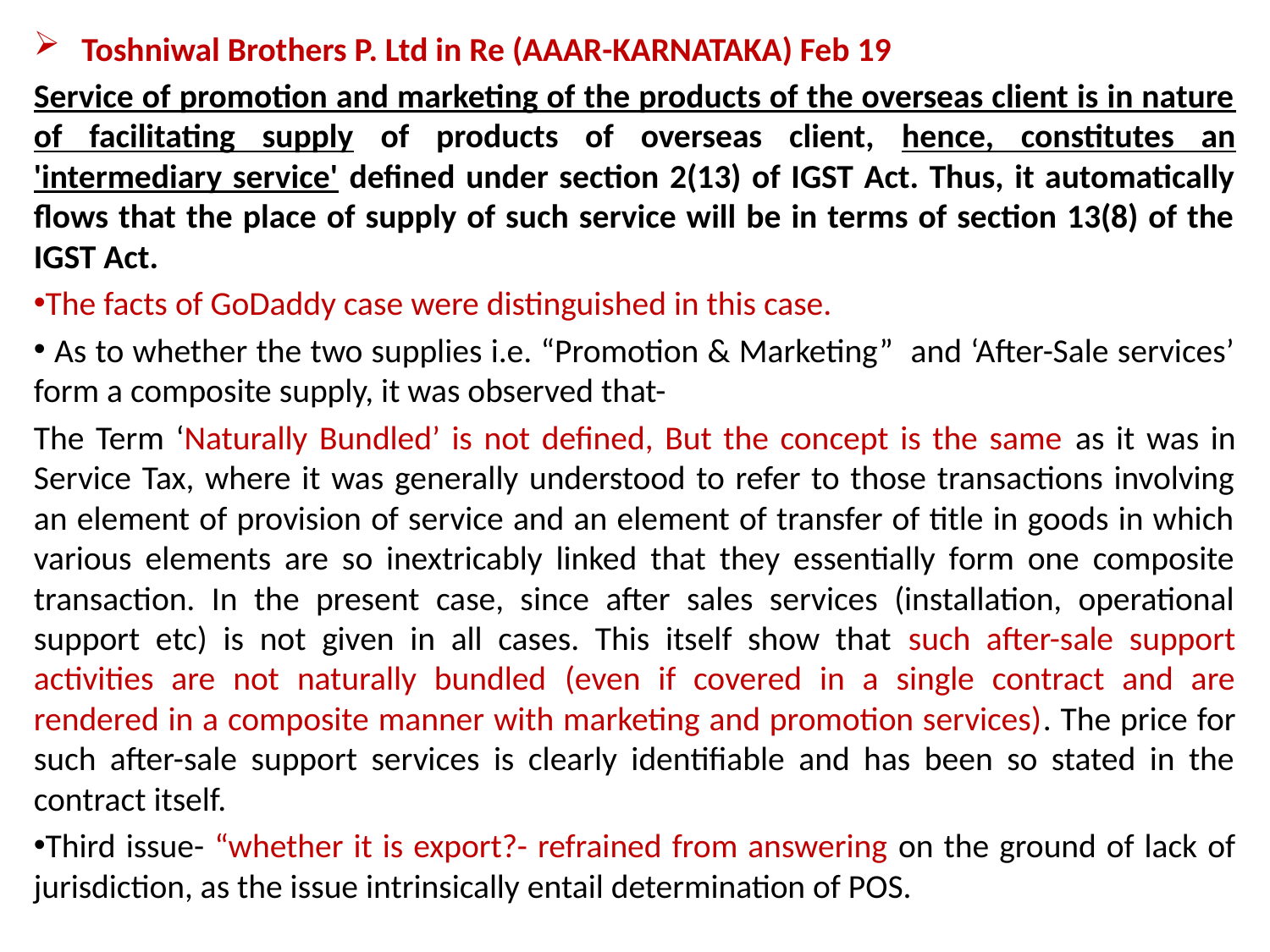

Toshniwal Brothers P. Ltd in Re (AAAR-KARNATAKA) Feb 19
Service of promotion and marketing of the products of the overseas client is in nature of facilitating supply of products of overseas client, hence, constitutes an 'intermediary service' defined under section 2(13) of IGST Act. Thus, it automatically flows that the place of supply of such service will be in terms of section 13(8) of the IGST Act.
The facts of GoDaddy case were distinguished in this case.
 As to whether the two supplies i.e. “Promotion & Marketing”  and ‘After-Sale services’ form a composite supply, it was observed that-
The Term ‘Naturally Bundled’ is not defined, But the concept is the same as it was in Service Tax, where it was generally understood to refer to those transactions involving an element of provision of service and an element of transfer of title in goods in which various elements are so inextricably linked that they essentially form one composite transaction. In the present case, since after sales services (installation, operational support etc) is not given in all cases. This itself show that such after-sale support activities are not naturally bundled (even if covered in a single contract and are rendered in a composite manner with marketing and promotion services). The price for such after-sale support services is clearly identifiable and has been so stated in the contract itself.
Third issue- “whether it is export?- refrained from answering on the ground of lack of jurisdiction, as the issue intrinsically entail determination of POS.